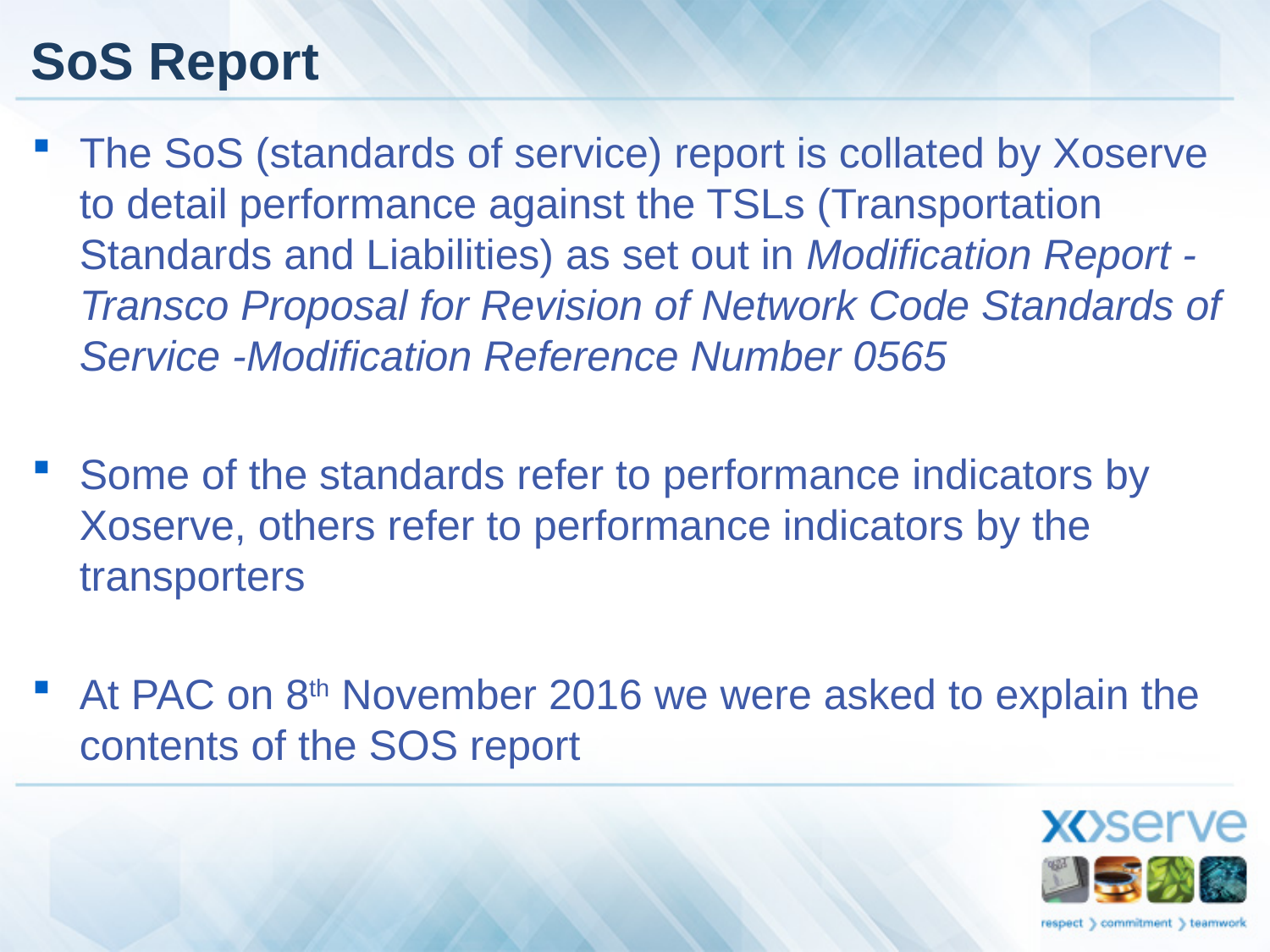

# SoS Report
The SoS (standards of service) report is collated by Xoserve to detail performance against the TSLs (Transportation Standards and Liabilities) as set out in Modification Report -Transco Proposal for Revision of Network Code Standards of Service -Modification Reference Number 0565

Some of the standards refer to performance indicators by Xoserve, others refer to performance indicators by the transporters

At PAC on 8th November 2016 we were asked to explain the contents of the SOS report